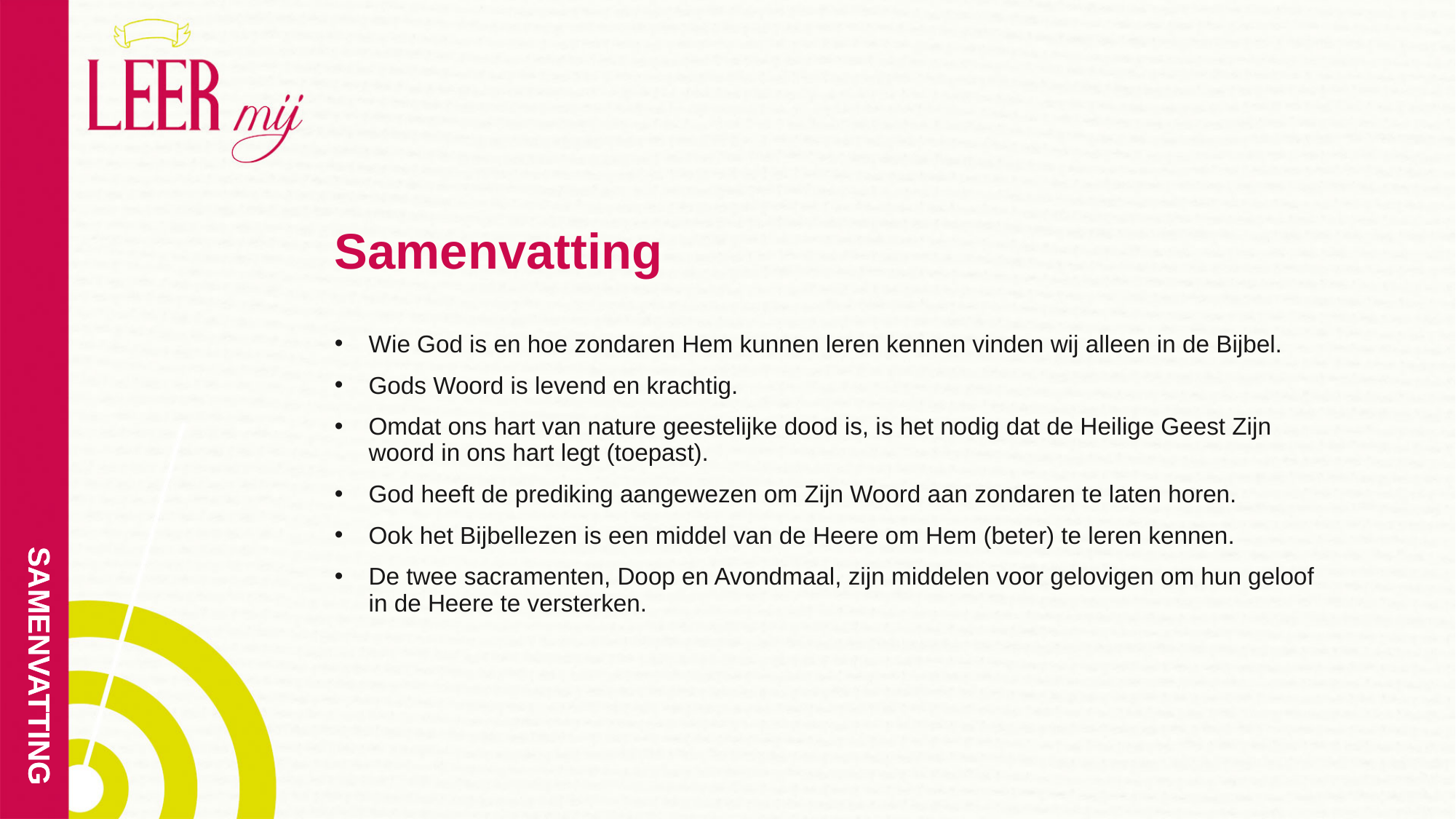

# Samenvatting
Wie God is en hoe zondaren Hem kunnen leren kennen vinden wij alleen in de Bijbel.
Gods Woord is levend en krachtig.
Omdat ons hart van nature geestelijke dood is, is het nodig dat de Heilige Geest Zijn woord in ons hart legt (toepast).
God heeft de prediking aangewezen om Zijn Woord aan zondaren te laten horen.
Ook het Bijbellezen is een middel van de Heere om Hem (beter) te leren kennen.
De twee sacramenten, Doop en Avondmaal, zijn middelen voor gelovigen om hun geloof in de Heere te versterken.